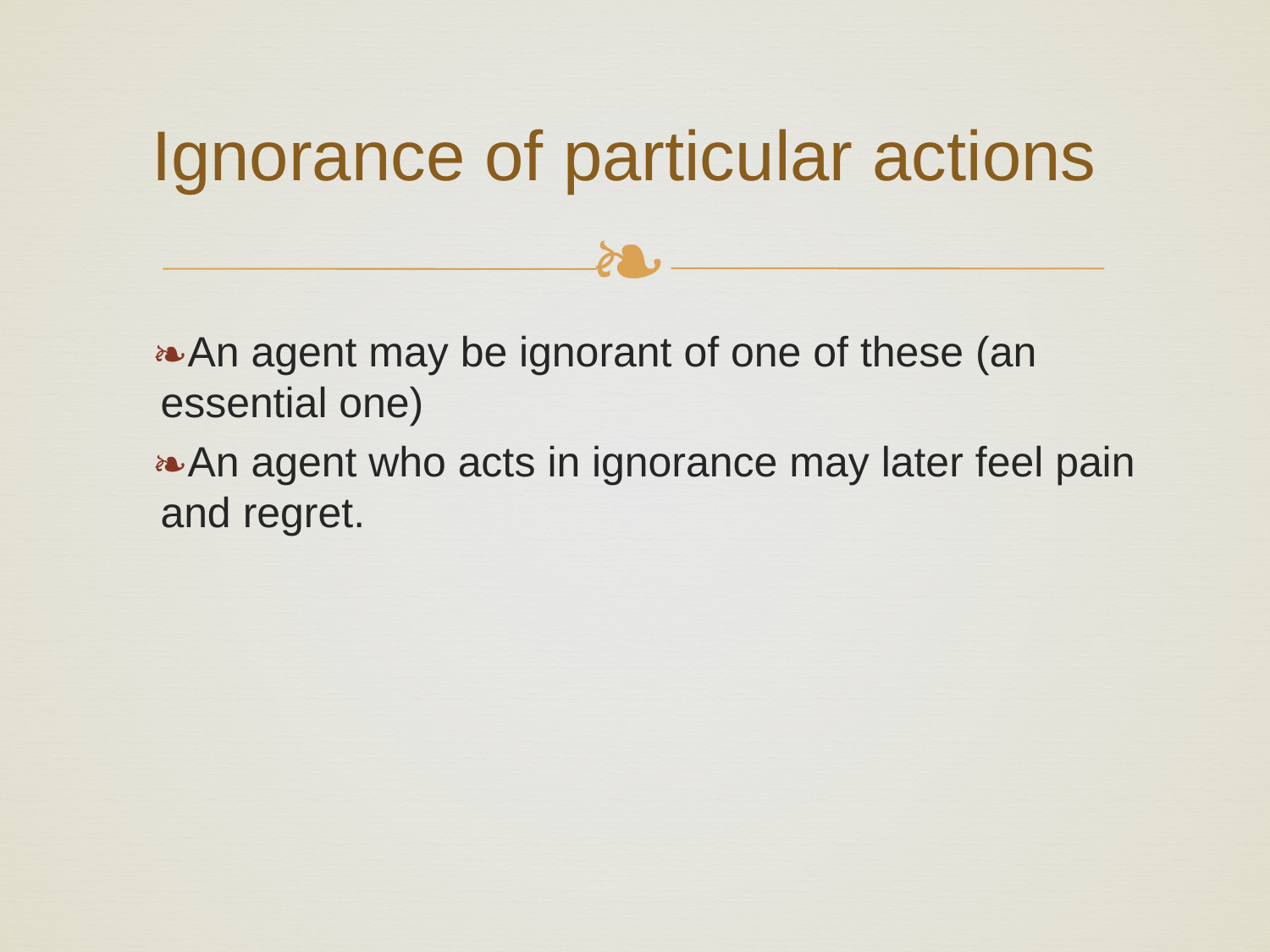

# Ignorance of particular actions
An agent may be ignorant of one of these (an essential one)
An agent who acts in ignorance may later feel pain and regret.